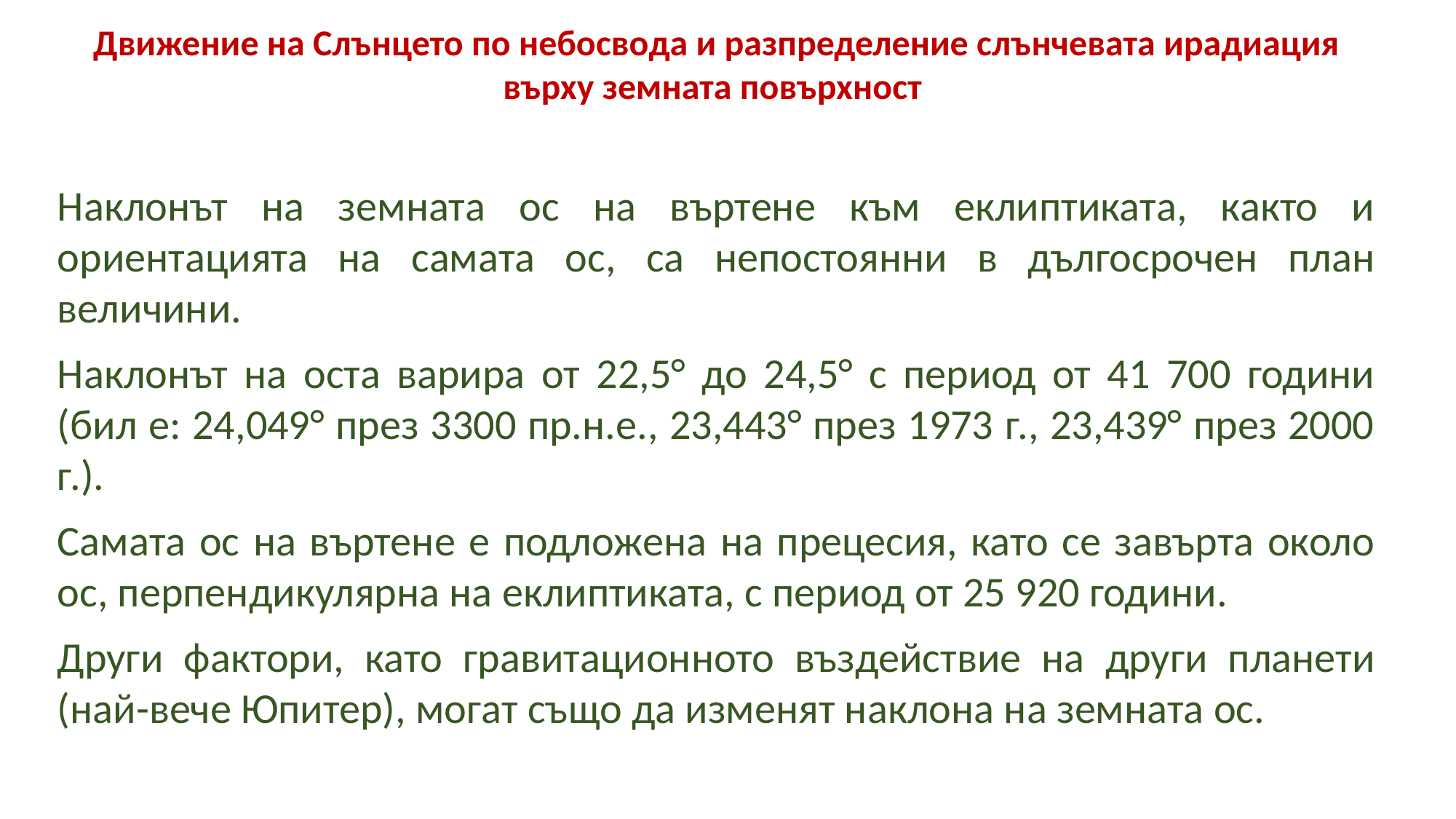

Движение на Слънцето по небосвода и разпределение слънчевата ирадиация върху земната повърхност
Наклонът на земната ос на въртене към еклиптиката, както и ориентацията на самата ос, са непостоянни в дългосрочен план величини.

Наклонът на оста варира от 22,5° до 24,5° с период от 41 700 години (бил е: 24,049° през 3300 пр.н.е., 23,443° през 1973 г., 23,439° през 2000 г.).

Самата ос на въртене е подложена на прецесия, като се завърта около ос, перпендикулярна на еклиптиката, с период от 25 920 години.

Други фактори, като гравитационното въздействие на други планети (най-вече Юпитер), могат също да изменят наклона на земната ос.